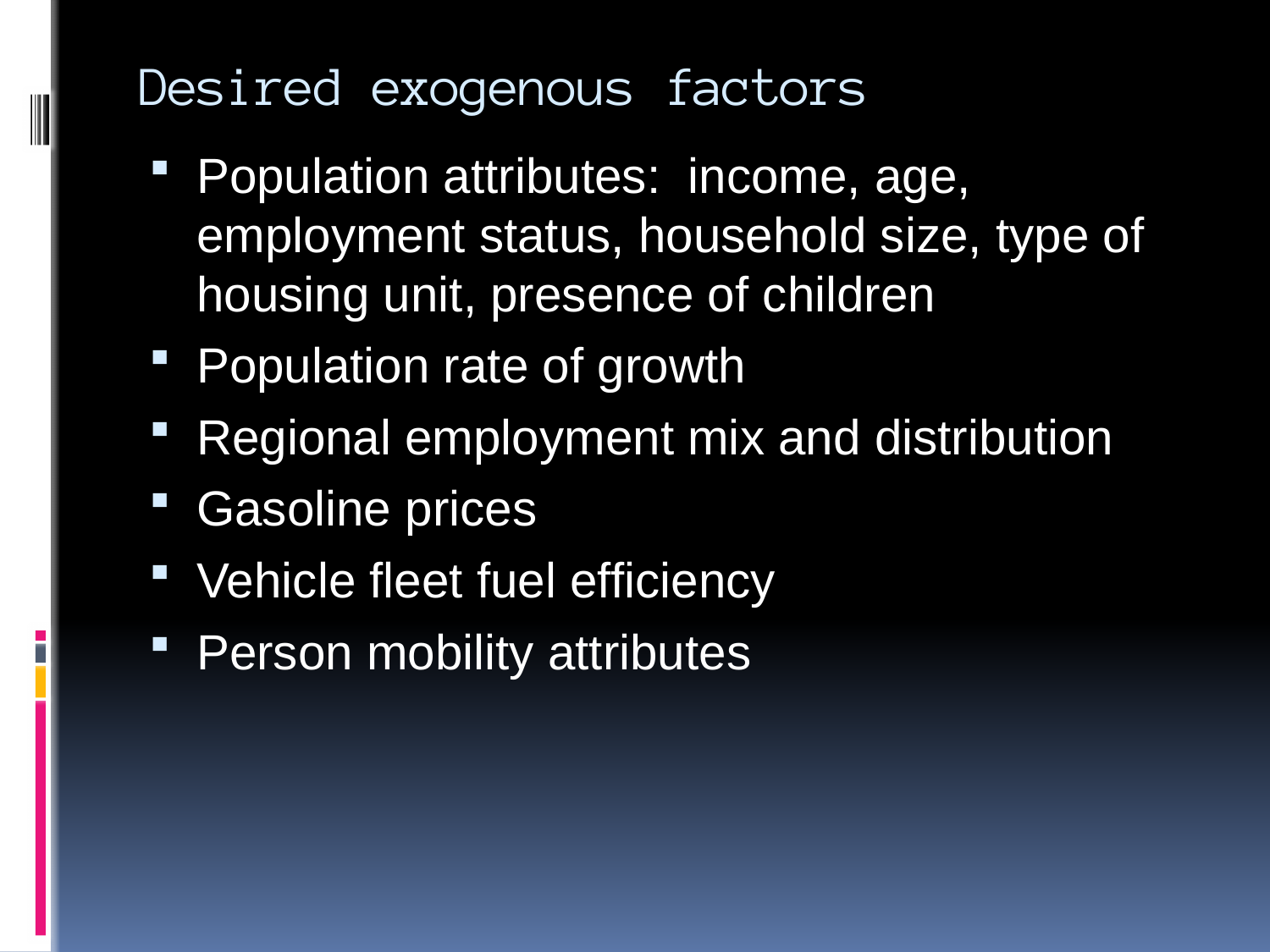

# Desired exogenous factors
Population attributes:  income, age, employment status, household size, type of housing unit, presence of children
Population rate of growth
Regional employment mix and distribution
Gasoline prices
Vehicle fleet fuel efficiency
Person mobility attributes